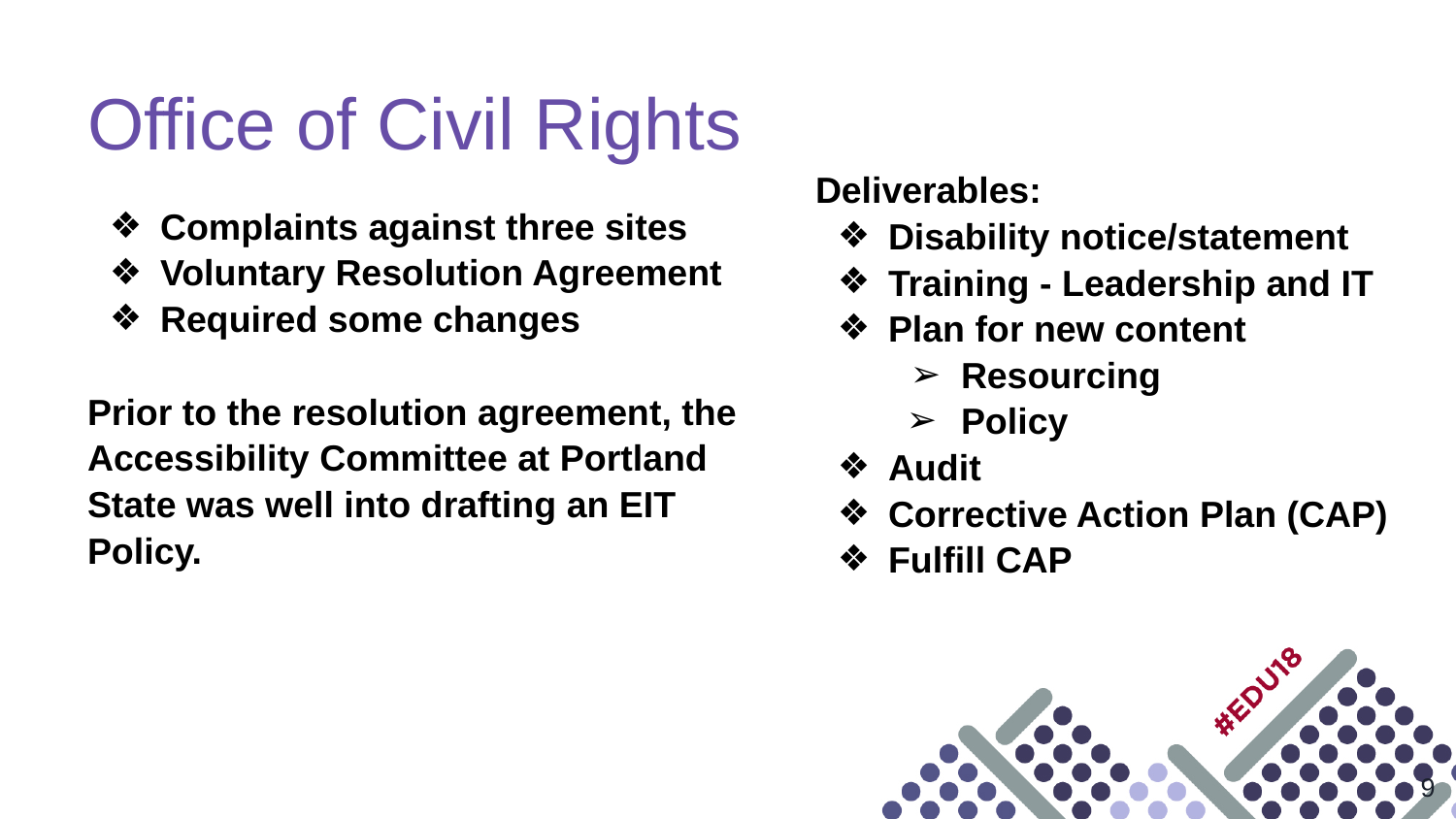

# Office of Civil Rights

Deliverables:
Disability notice/statement
Training - Leadership and IT
Plan for new content
Resourcing
Policy
Audit
Corrective Action Plan (CAP)
Fulfill CAP
Complaints against three sites
Voluntary Resolution Agreement
Required some changes

Prior to the resolution agreement, the Accessibility Committee at Portland State was well into drafting an EIT Policy.
9